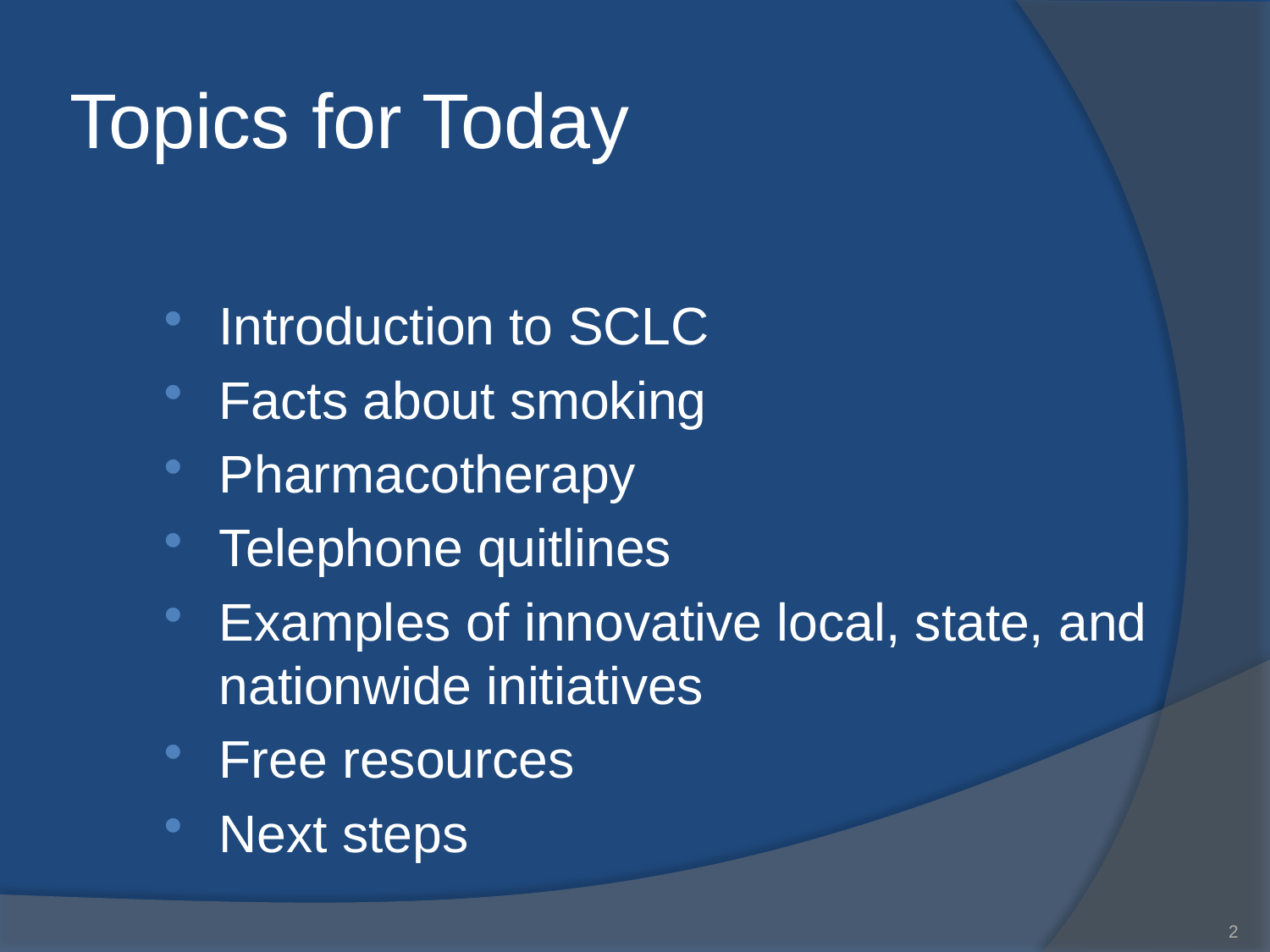

# Topics for Today
Introduction to SCLC
Facts about smoking
Pharmacotherapy
Telephone quitlines
Examples of innovative local, state, and nationwide initiatives
Free resources
Next steps
2